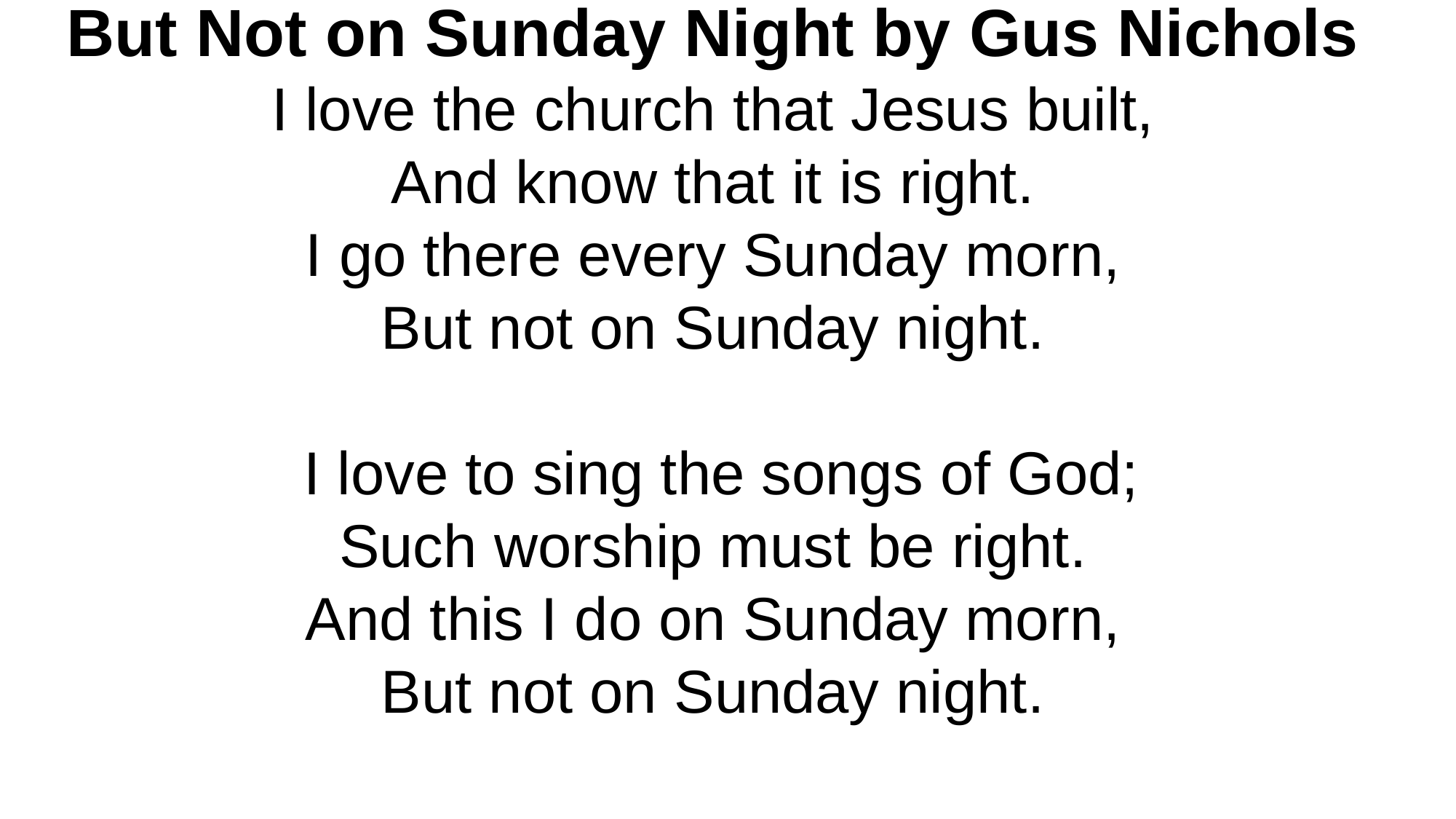

But Not on Sunday Night by Gus Nichols
I love the church that Jesus built,
And know that it is right.
I go there every Sunday morn,
But not on Sunday night.
 I love to sing the songs of God;
Such worship must be right.
And this I do on Sunday morn,
But not on Sunday night.